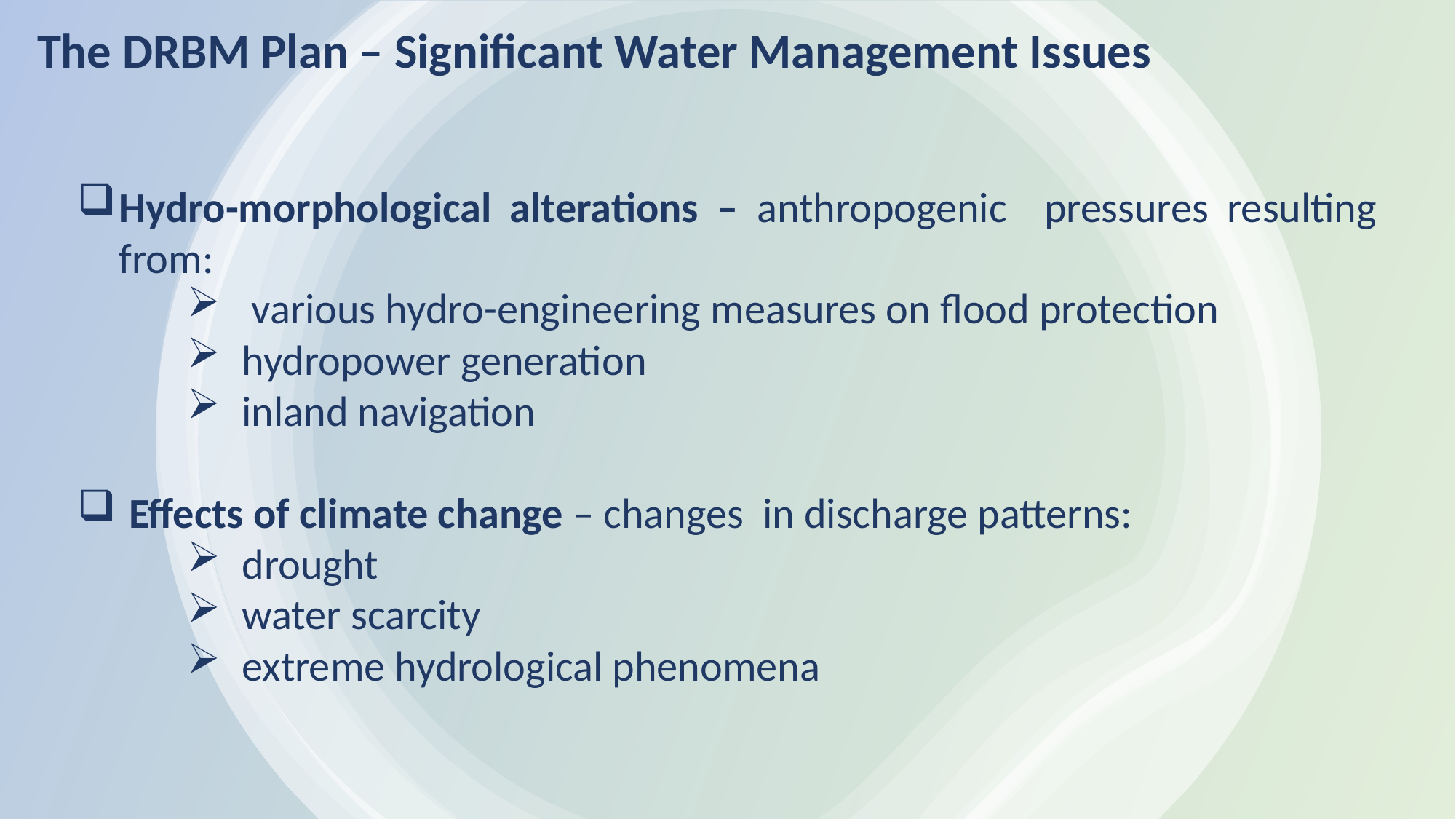

The DRBM Plan – Significant Water Management Issues
Hydro-morphological alterations – anthropogenic  pressures resulting from:
 various hydro-engineering measures on flood protection
hydropower generation
inland navigation

 Effects of climate change – changes  in discharge patterns:
drought
water scarcity
extreme hydrological phenomena